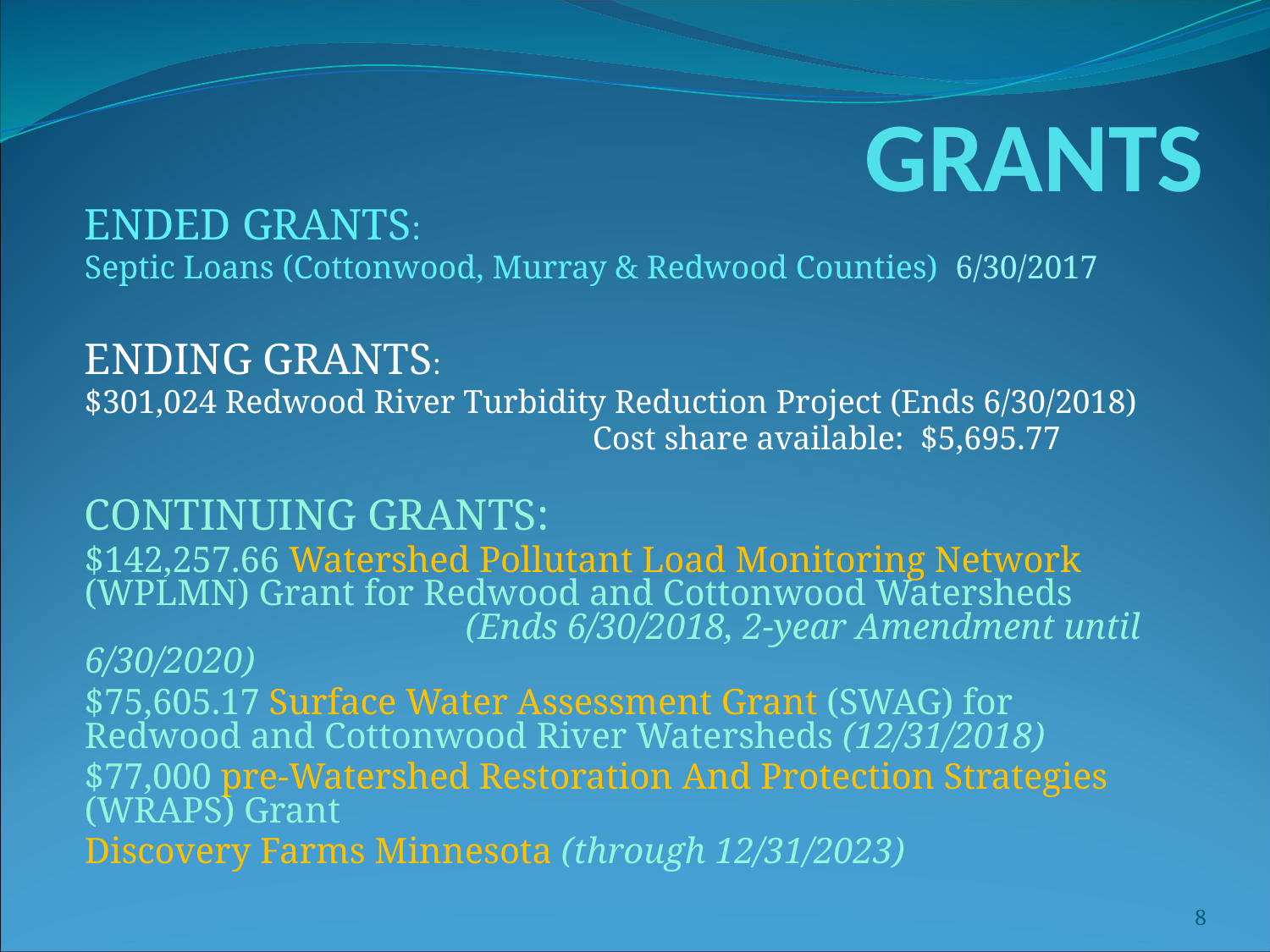

# GRANTS
ENDED GRANTS:
Septic Loans (Cottonwood, Murray & Redwood Counties)  6/30/2017

ENDING GRANTS:
$301,024 Redwood River Turbidity Reduction Project (Ends 6/30/2018)
				Cost share available:  $5,695.77

CONTINUING GRANTS:
$142,257.66 Watershed Pollutant Load Monitoring Network (WPLMN) Grant for Redwood and Cottonwood Watersheds                                        	(Ends 6/30/2018, 2-year Amendment until 6/30/2020)
$75,605.17 Surface Water Assessment Grant (SWAG) for Redwood and Cottonwood River Watersheds (12/31/2018)
$77,000 pre-Watershed Restoration And Protection Strategies (WRAPS) Grant
Discovery Farms Minnesota (through 12/31/2023)

8